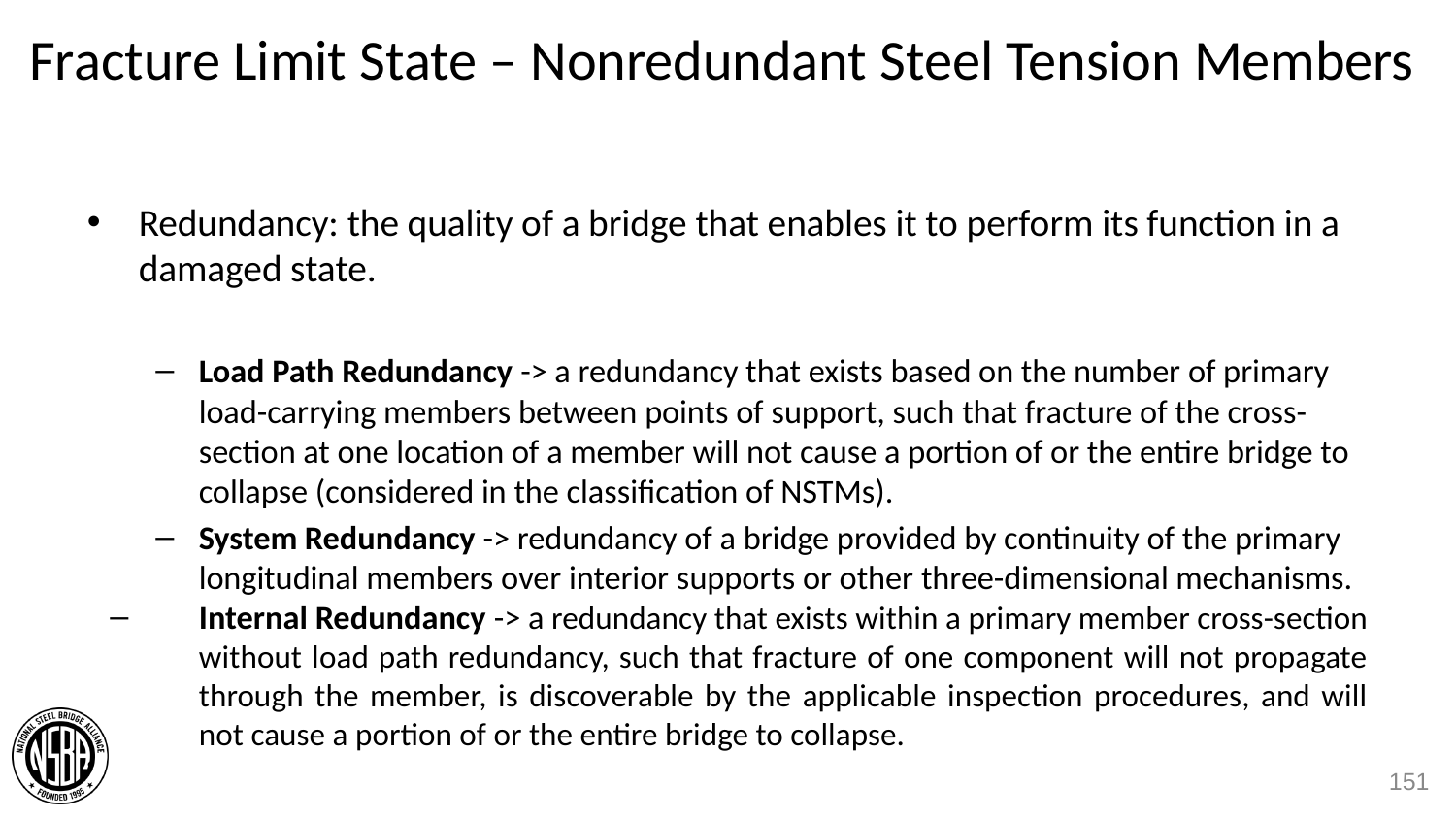

# Fracture Limit State – Nonredundant Steel Tension Members
Redundancy: the quality of a bridge that enables it to perform its function in a damaged state.

Load Path Redundancy -> a redundancy that exists based on the number of primary load-carrying members between points of support, such that fracture of the cross-section at one location of a member will not cause a portion of or the entire bridge to collapse (considered in the classification of NSTMs).
System Redundancy -> redundancy of a bridge provided by continuity of the primary longitudinal members over interior supports or other three-dimensional mechanisms.
Internal Redundancy -> a redundancy that exists within a primary member cross-section without load path redundancy, such that fracture of one component will not propagate through the member, is discoverable by the applicable inspection procedures, and will not cause a portion of or the entire bridge to collapse.

151